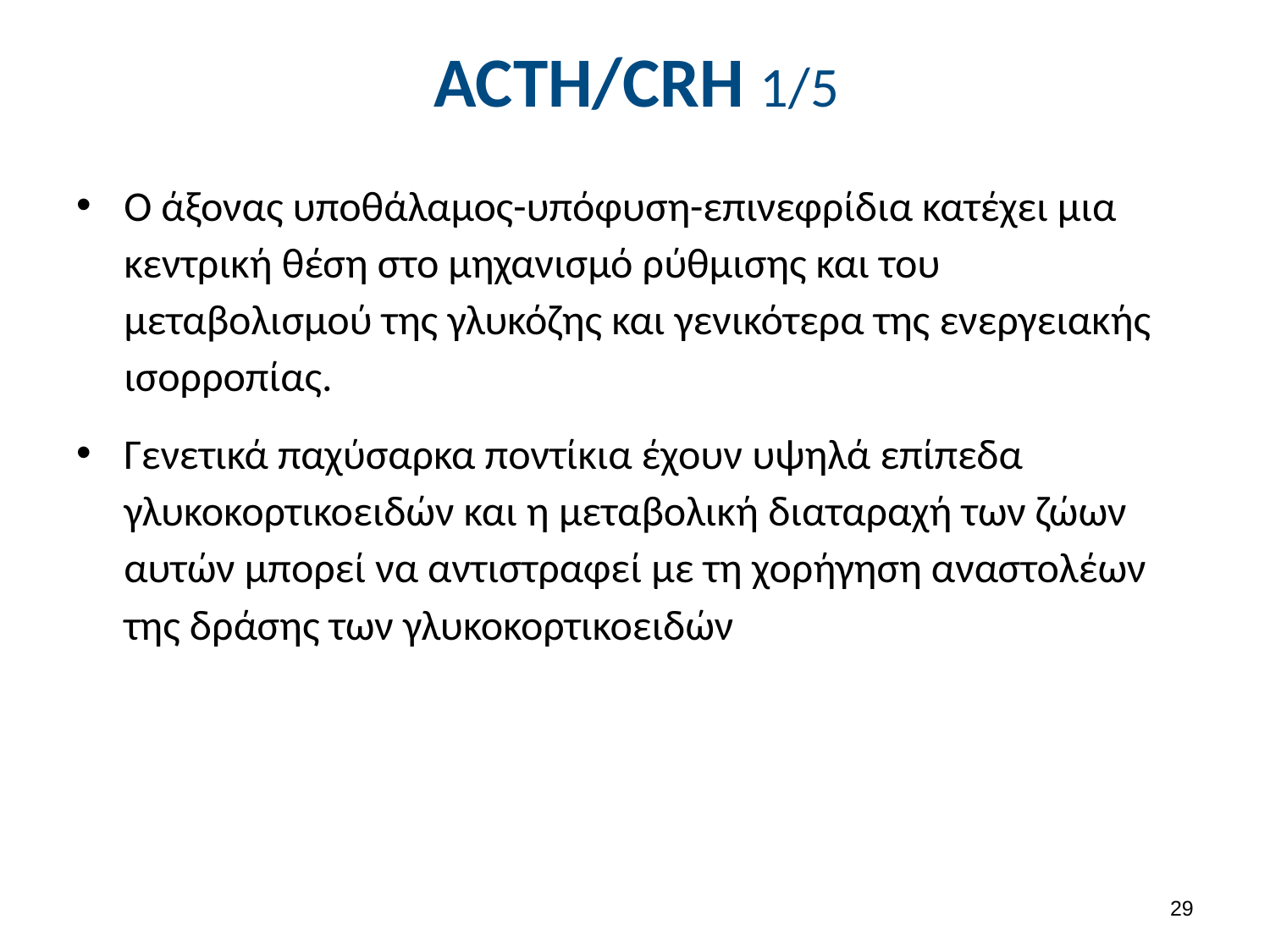

# ACTH/CRH 1/5
Ο άξονας υποθάλαμος-υπόφυση-επινεφρίδια κατέχει μια κεντρική θέση στο μηχανισμό ρύθμισης και του μεταβολισμού της γλυκόζης και γενικότερα της ενεργειακής ισορροπίας.
Γενετικά παχύσαρκα ποντίκια έχουν υψηλά επίπεδα γλυκοκορτικοειδών και η μεταβολική διαταραχή των ζώων αυτών μπορεί να αντιστραφεί με τη χορήγηση αναστολέων της δράσης των γλυκοκορτικοειδών
29